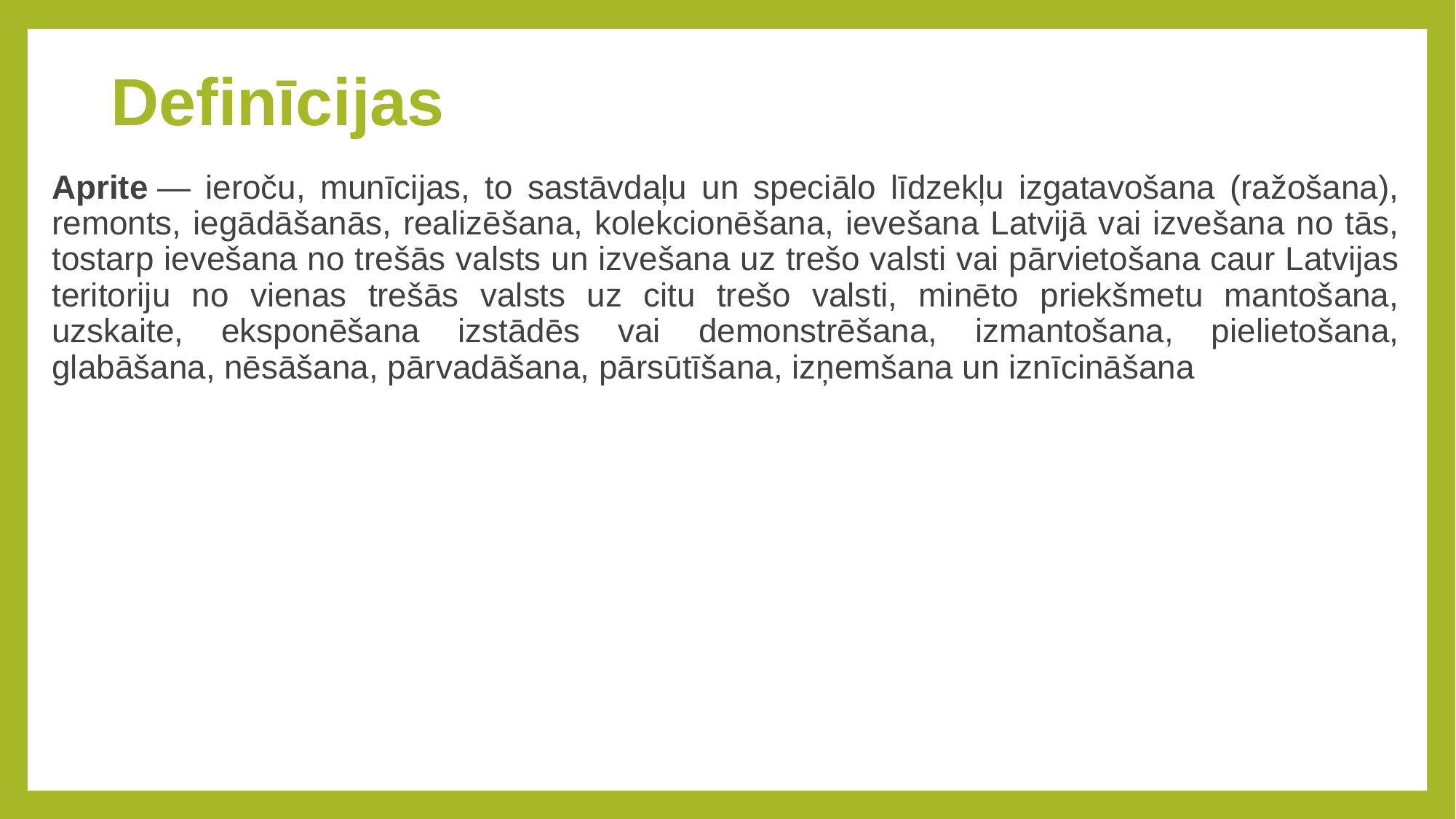

# Definīcijas
Aprite — ieroču, munīcijas, to sastāvdaļu un speciālo līdzekļu izgatavošana (ražošana), remonts, iegādāšanās, realizēšana, kolekcionēšana, ievešana Latvijā vai izvešana no tās, tostarp ievešana no trešās valsts un izvešana uz trešo valsti vai pārvietošana caur Latvijas teritoriju no vienas trešās valsts uz citu trešo valsti, minēto priekšmetu mantošana, uzskaite, eksponēšana izstādēs vai demonstrēšana, izmantošana, pielietošana, glabāšana, nēsāšana, pārvadāšana, pārsūtīšana, izņemšana un iznīcināšana